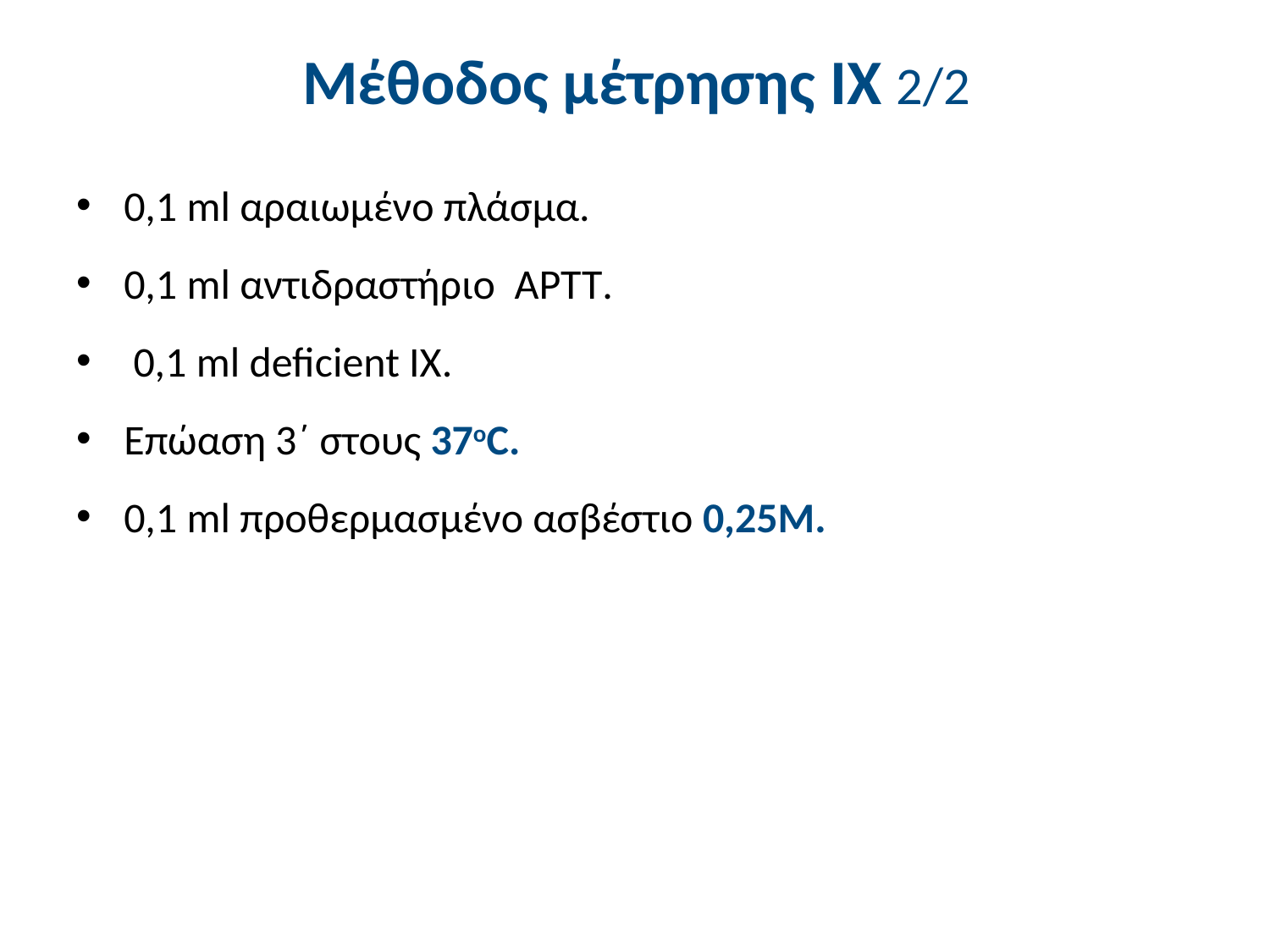

# Μέθοδος μέτρησης IX 2/2
0,1 ml αραιωμένο πλάσμα.
0,1 ml αντιδραστήριο  APTT.
 0,1 ml deficient IX.
Επώαση 3΄ στους 37οC.
0,1 ml προθερμασμένο ασβέστιο 0,25Μ.